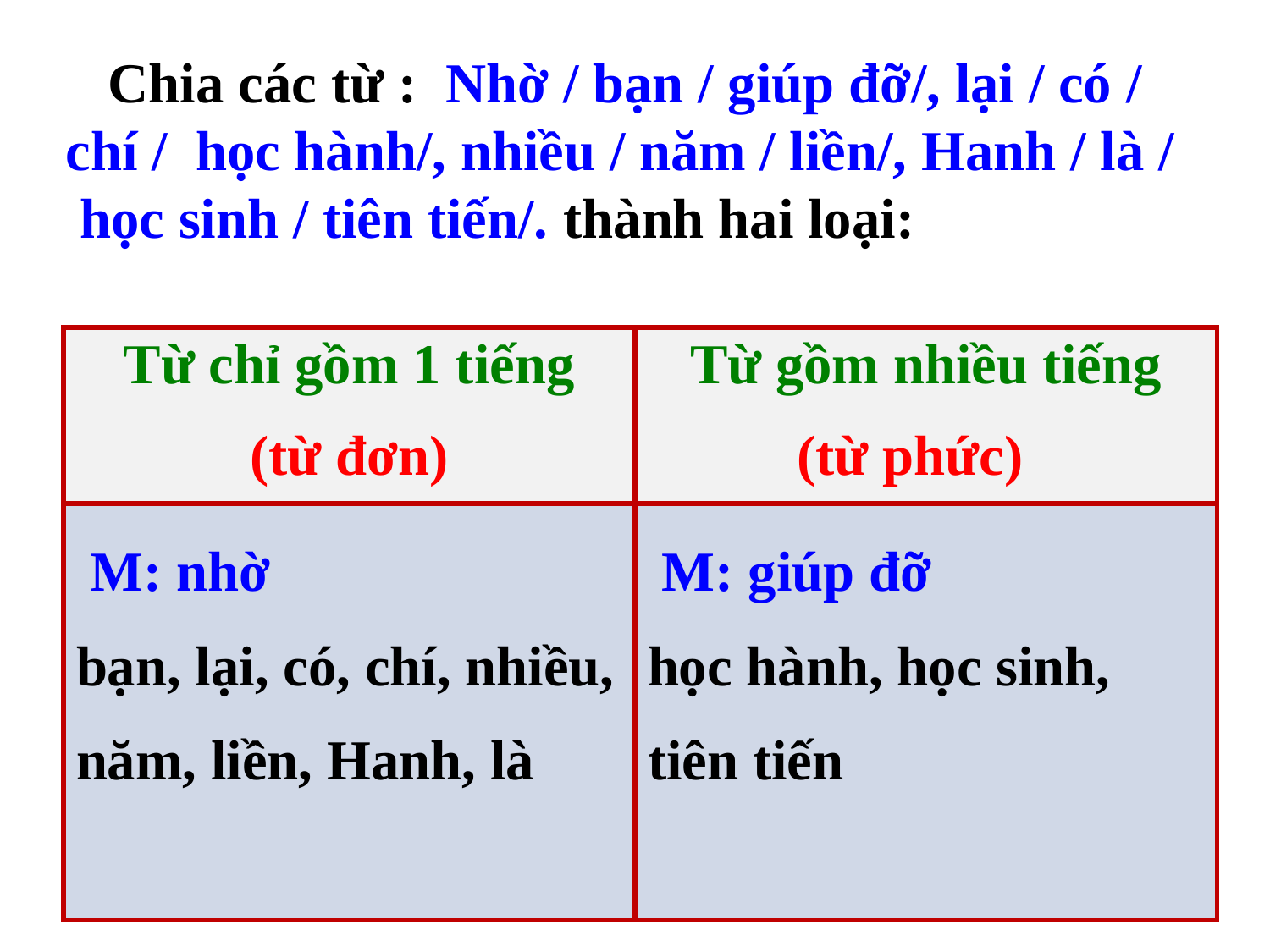

# Chia các từ :  Nhờ / bạn / giúp đỡ/, lại / có / chí /  học hành/, nhiều / năm / liền/, Hanh / là /  học sinh / tiên tiến/. thành hai loại:
| Từ chỉ gồm 1 tiếng | Từ gồm nhiều tiếng |
| --- | --- |
| M: nhờ bạn, lại, có, chí, nhiều, năm, liền, Hanh, là | M: giúp đỡ học hành, học sinh, tiên tiến |
(từ đơn)
(từ phức)